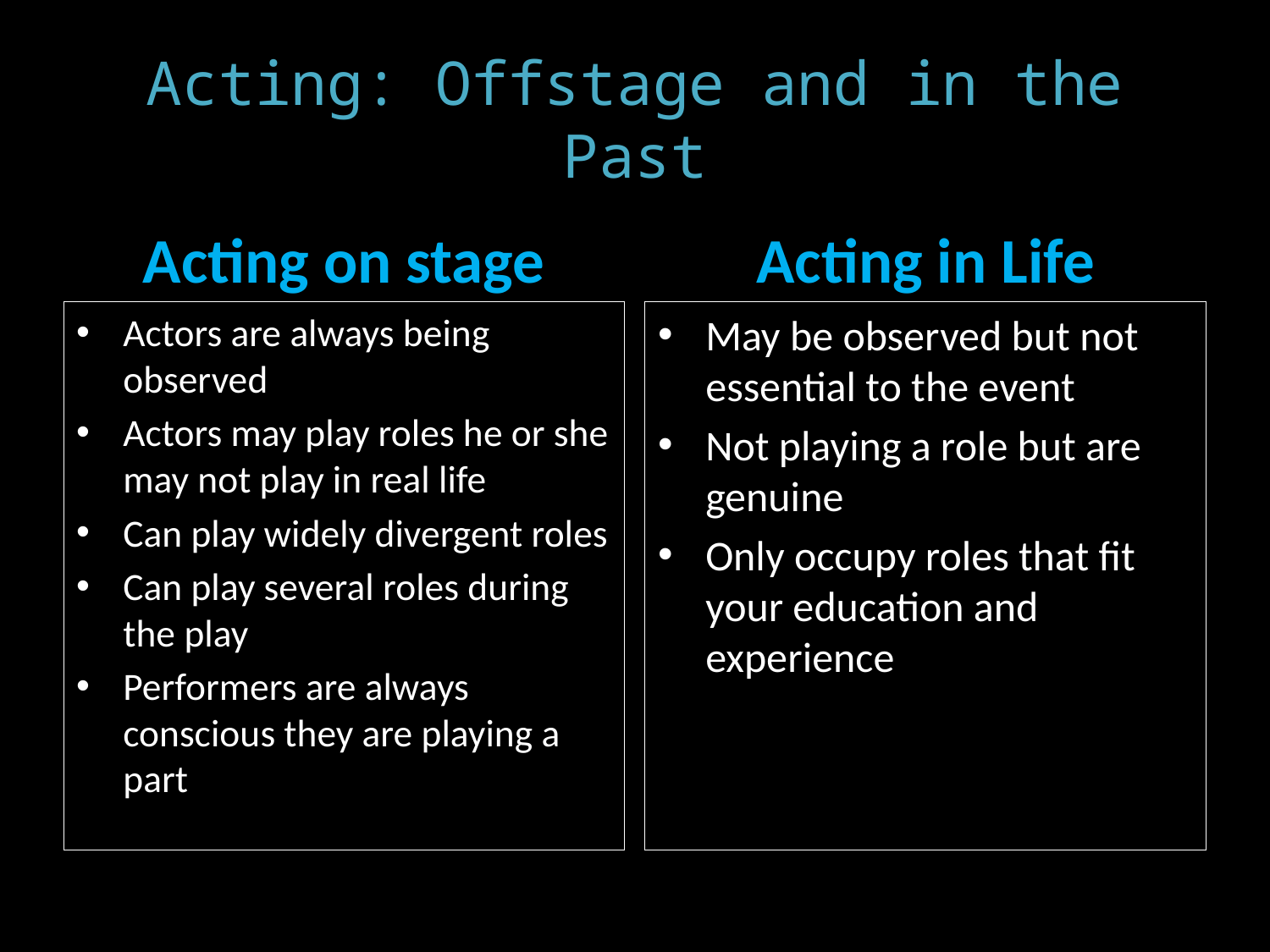

# Acting: Offstage and in the Past
Acting on stage
Acting in Life
Actors are always being observed
Actors may play roles he or she may not play in real life
Can play widely divergent roles
Can play several roles during the play
Performers are always conscious they are playing a part

May be observed but not essential to the event
Not playing a role but are genuine
Only occupy roles that fit your education and experience